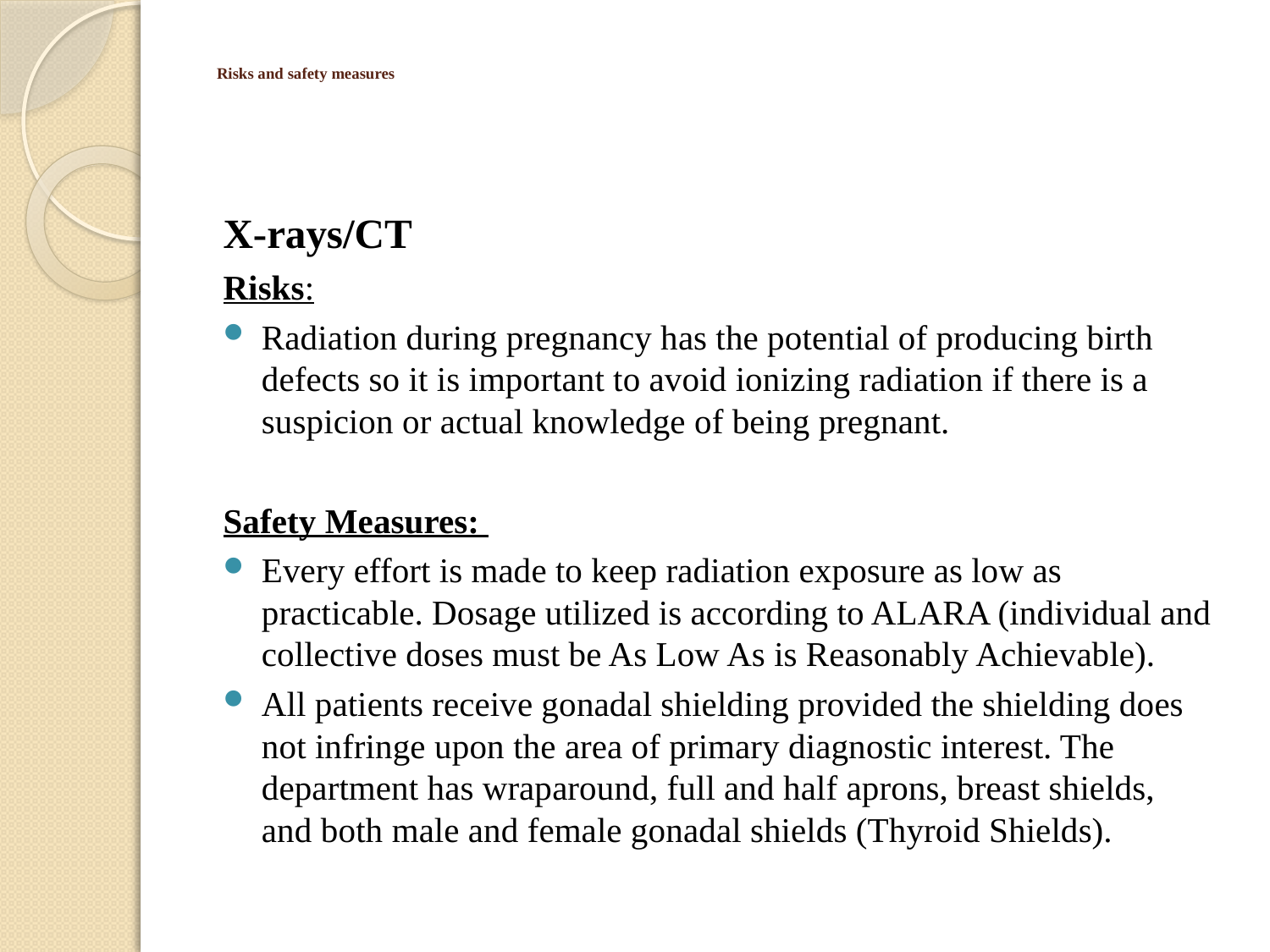

# Risks and safety measures
X-rays/CT
Risks:
Radiation during pregnancy has the potential of producing birth defects so it is important to avoid ionizing radiation if there is a suspicion or actual knowledge of being pregnant.

Safety Measures:
Every effort is made to keep radiation exposure as low as practicable. Dosage utilized is according to ALARA (individual and collective doses must be As Low As is Reasonably Achievable).
All patients receive gonadal shielding provided the shielding does not infringe upon the area of primary diagnostic interest. The department has wraparound, full and half aprons, breast shields, and both male and female gonadal shields (Thyroid Shields).